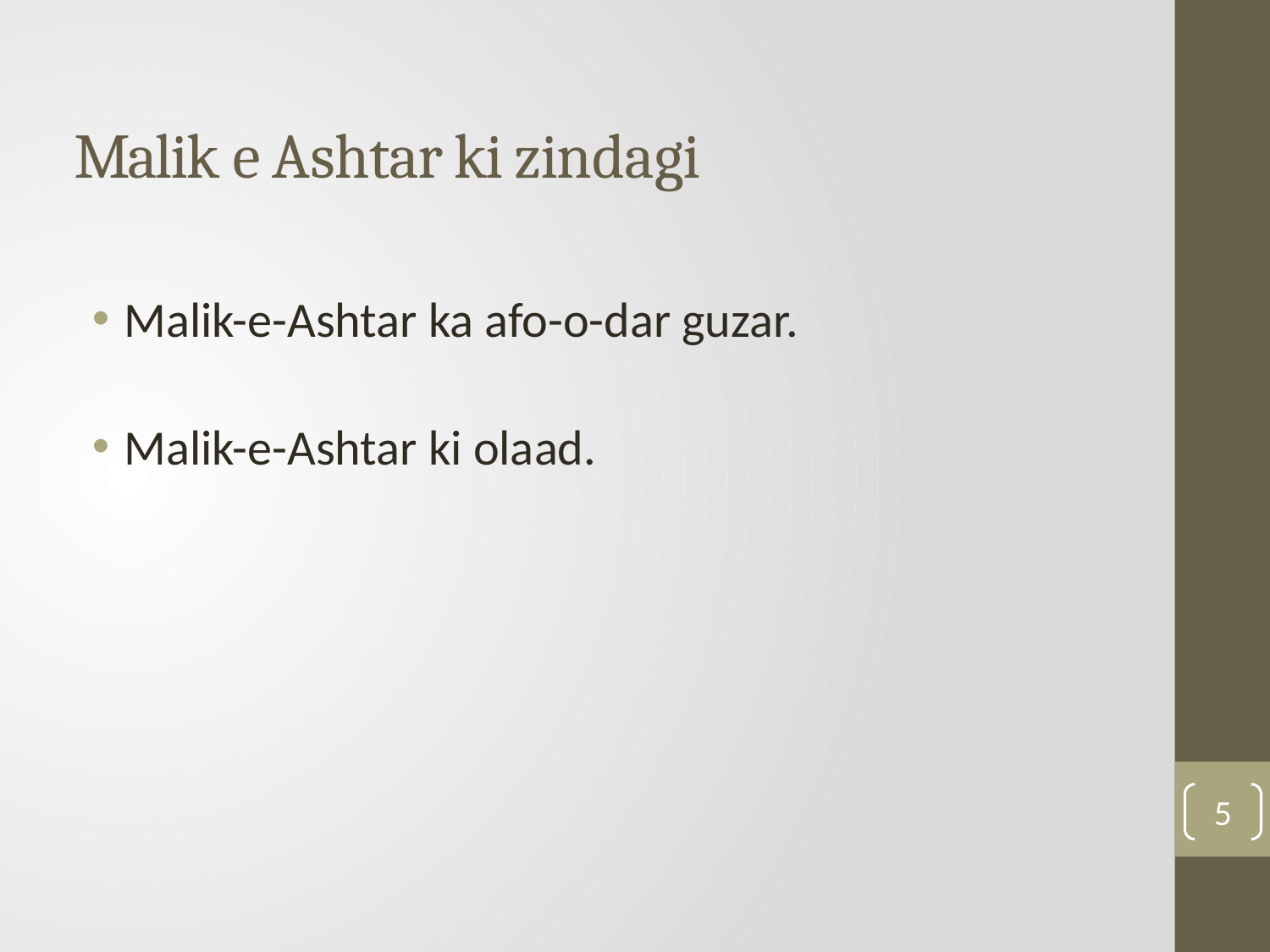

# Malik e Ashtar ki zindagi
Malik-e-Ashtar ka afo-o-dar guzar.
Malik-e-Ashtar ki olaad.

5